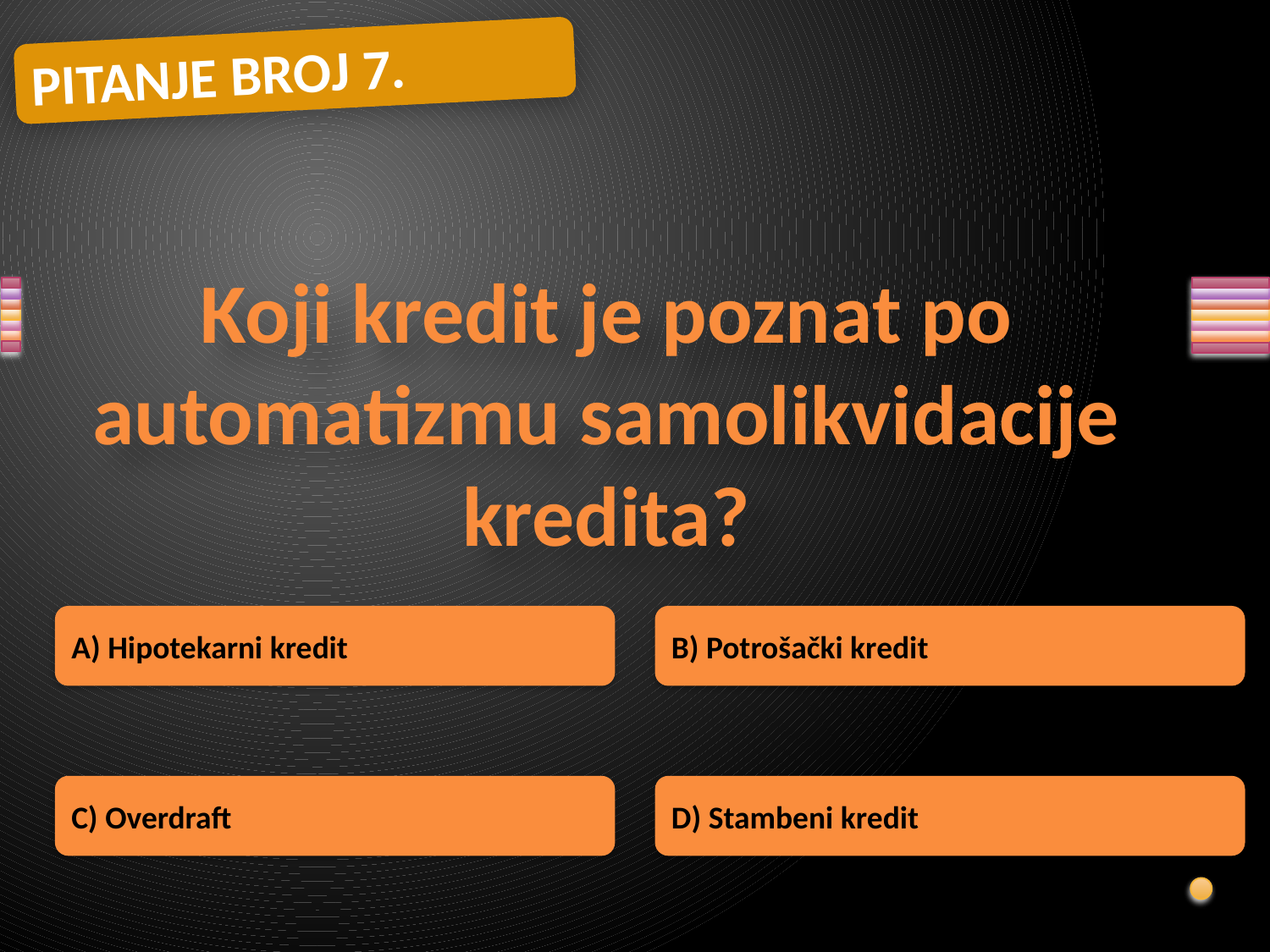

PITANJE BROJ 7.
# Koji kredit je poznat po automatizmu samolikvidacije kredita?
A) Hipotekarni kredit
B) Potrošački kredit
C) Overdraft
D) Stambeni kredit